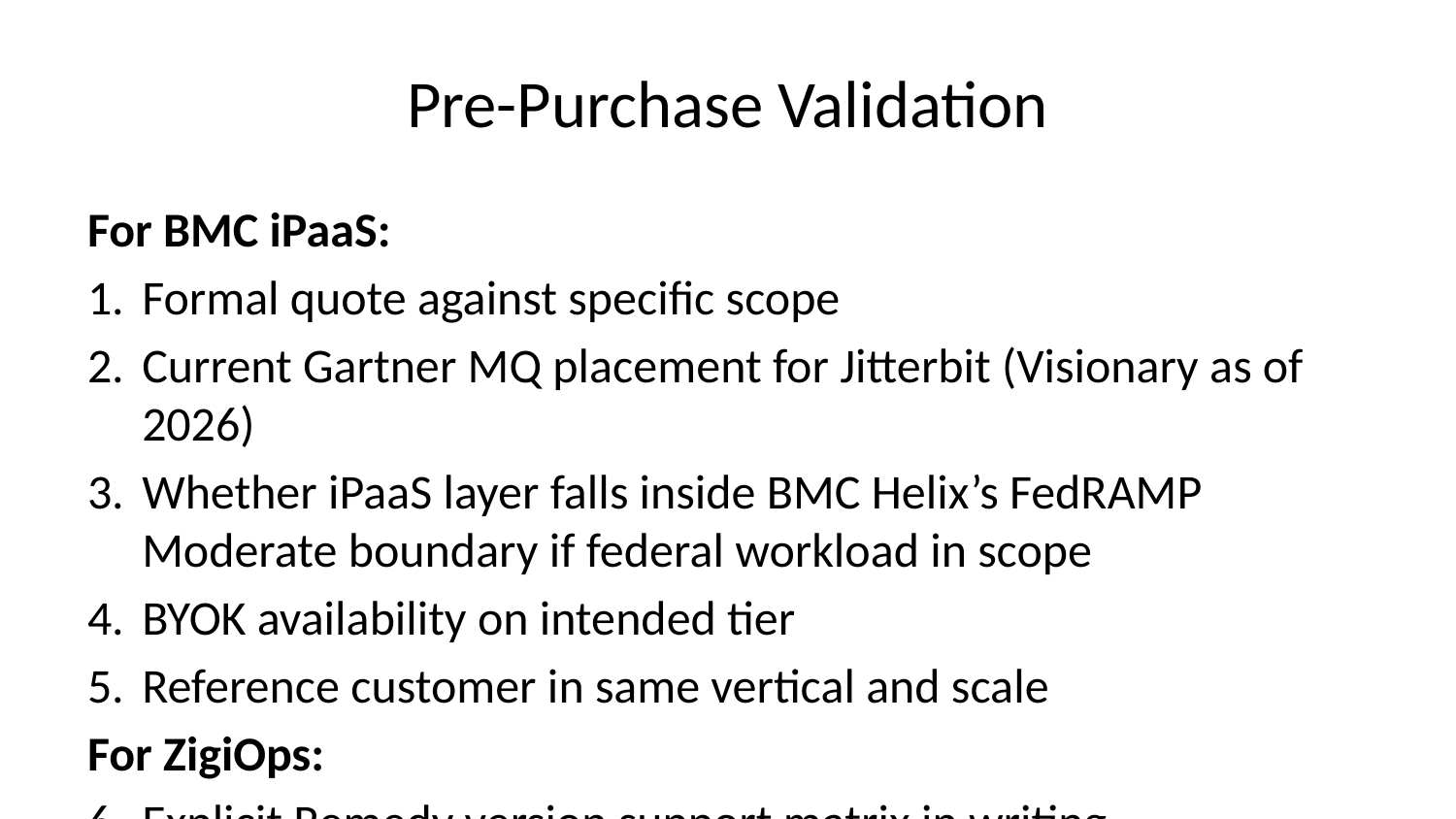

# Pre-Purchase Validation
For BMC iPaaS:
Formal quote against specific scope
Current Gartner MQ placement for Jitterbit (Visionary as of 2026)
Whether iPaaS layer falls inside BMC Helix’s FedRAMP Moderate boundary if federal workload in scope
BYOK availability on intended tier
Reference customer in same vertical and scale
For ZigiOps:
Explicit Remedy version support matrix in writing
Formal BMC partnership tier
SOC 2 Type II report under NDA
Published uptime SLA for SaaS + on-prem HA
Throughput benchmarks at expected ticket volumes
Per-pair list price, multi-pair discount, renewal uplift cap
ISO 27001:2022 transition status
Atlassian Marketplace BMC Remedy listing maintenance commitment